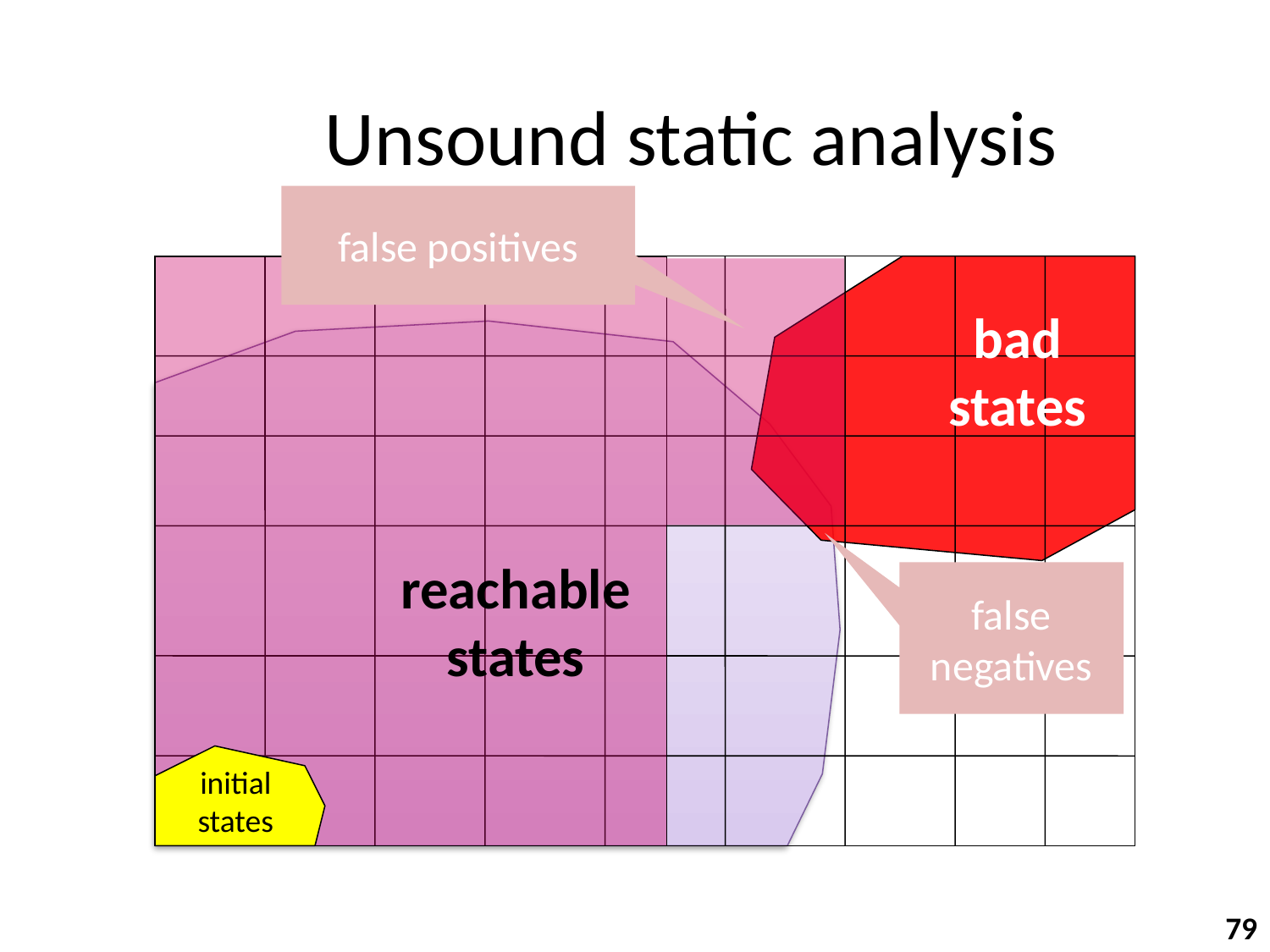

# Unsound static analysis
false positives

bad
states

reachable
states
false negatives

initial
states

79